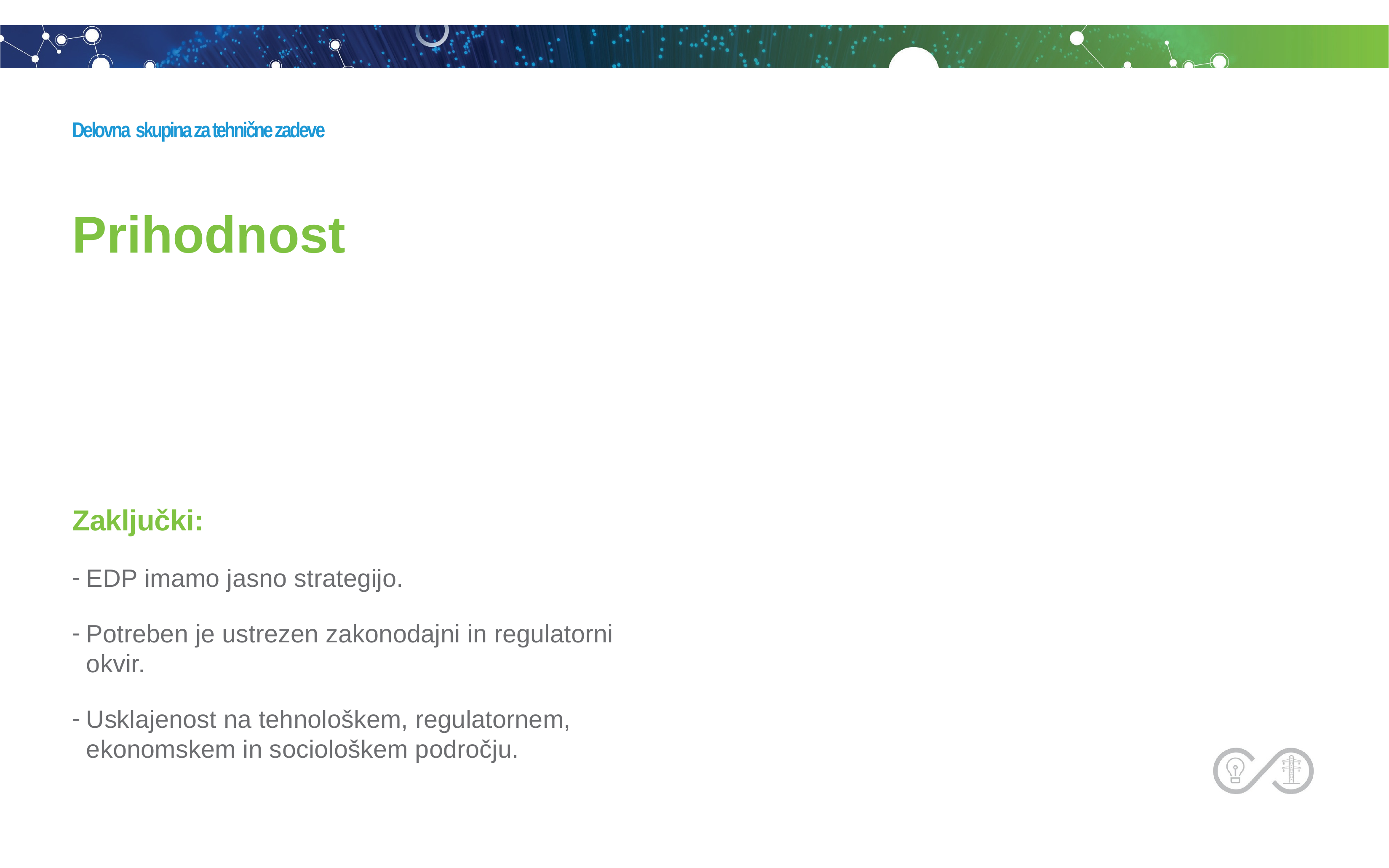

Delovna  skupina za tehnične zadeve
Prihodnost
Zaključki:
EDP imamo jasno strategijo.
Potreben je ustrezen zakonodajni in regulatorni okvir.
Usklajenost na tehnološkem, regulatornem, ekonomskem in sociološkem področju.